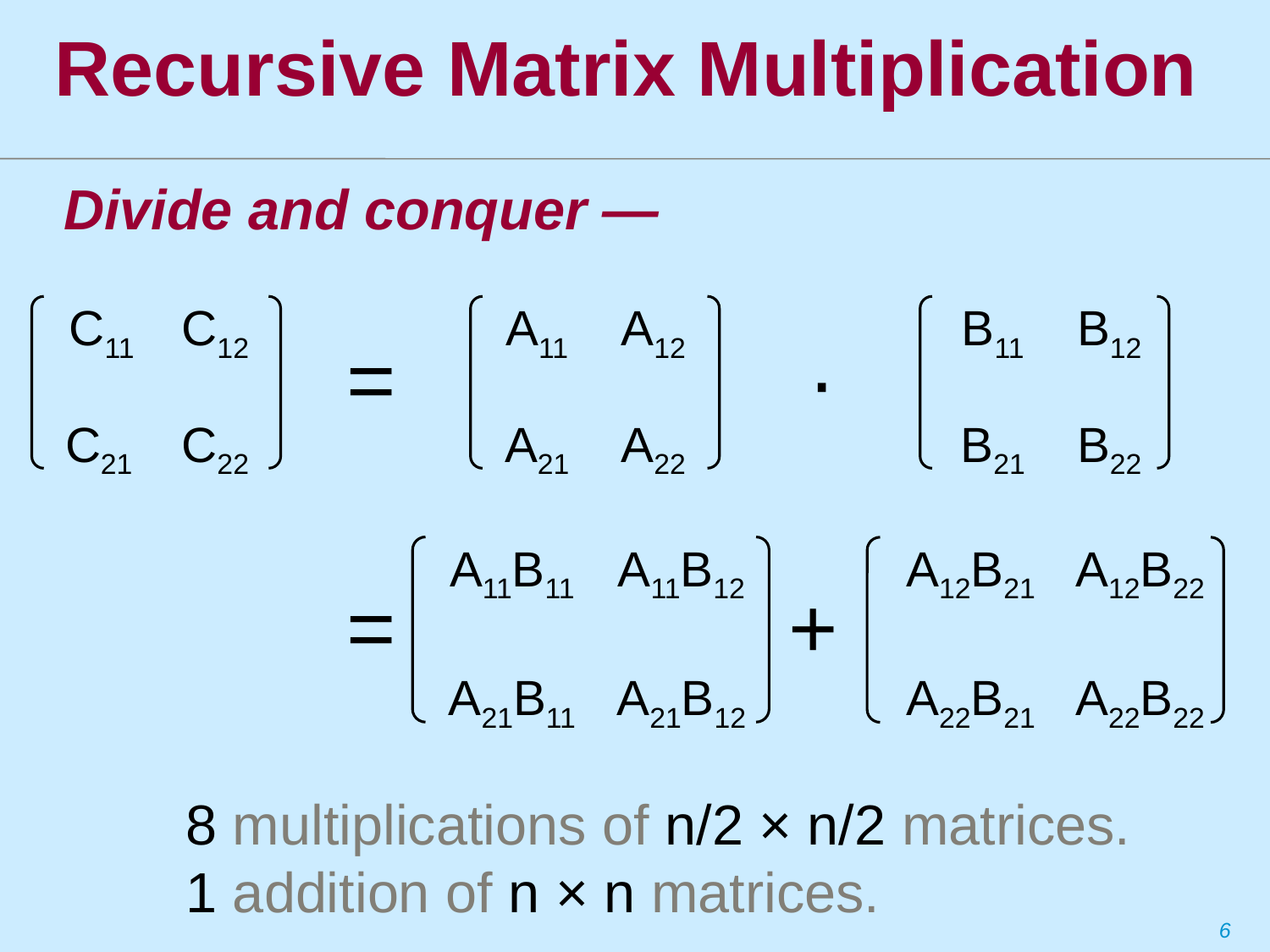

Recursive Matrix Multiplication
Divide and conquer —

C11
C12
C21
C22

A11
A12
A21
A22

B11
B12
B21
B22
=
·

A11B11
A11B12
A21B11
A21B12

A12B21
A12B22
A22B21
A22B22
=
+
8 multiplications of n/2 × n/2 matrices.
1 addition of n × n matrices.